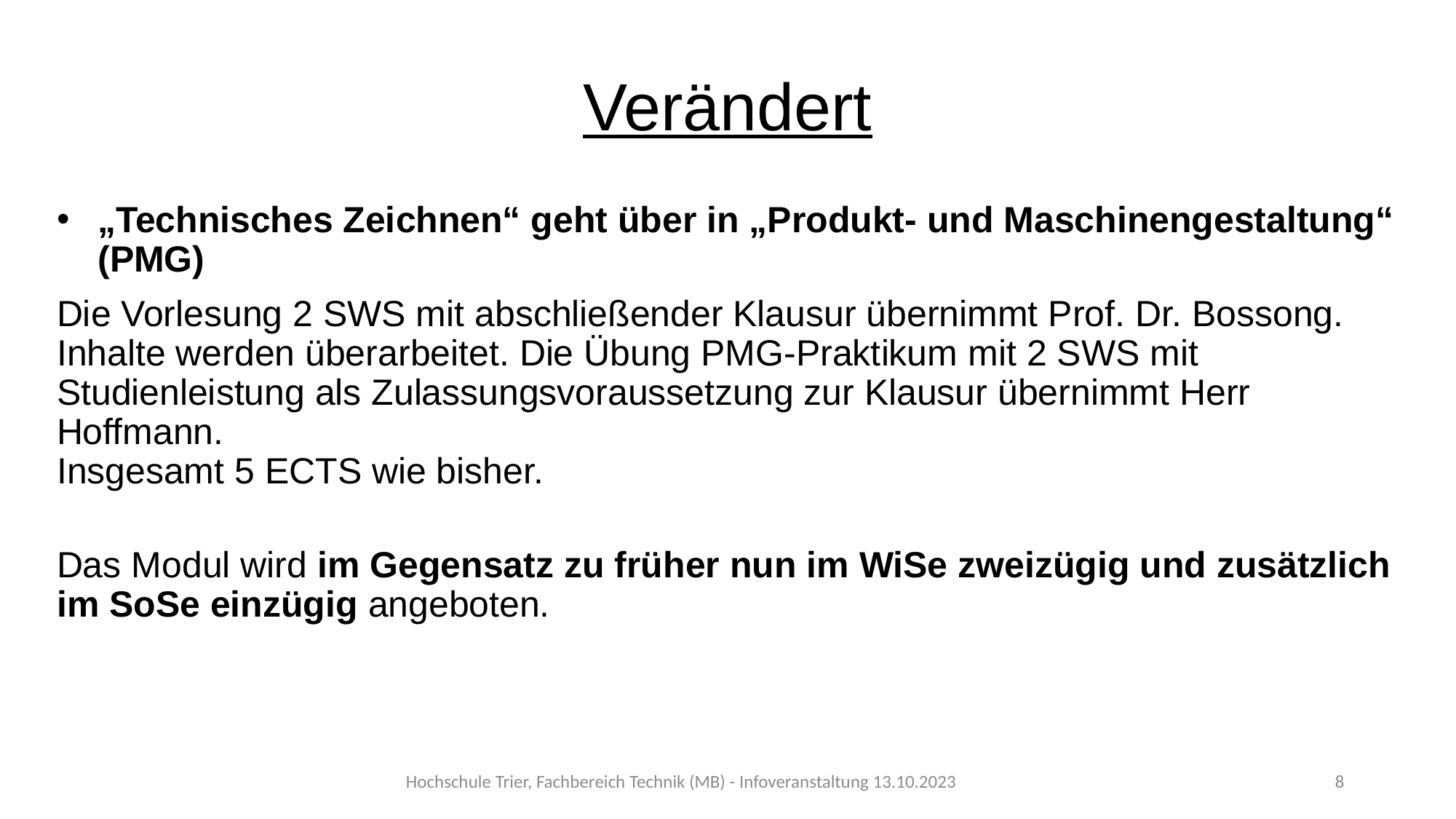

# Verändert
„Technisches Zeichnen“ geht über in „Produkt- und Maschinengestaltung“ (PMG)
Die Vorlesung 2 SWS mit abschließender Klausur übernimmt Prof. Dr. Bossong. Inhalte werden überarbeitet. Die Übung PMG-Praktikum mit 2 SWS mit Studienleistung als Zulassungsvoraussetzung zur Klausur übernimmt Herr Hoffmann.
Insgesamt 5 ECTS wie bisher.
Das Modul wird im Gegensatz zu früher nun im WiSe zweizügig und zusätzlich im SoSe einzügig angeboten.

Hochschule Trier, Fachbereich Technik (MB) - Infoveranstaltung 13.10.2023
8